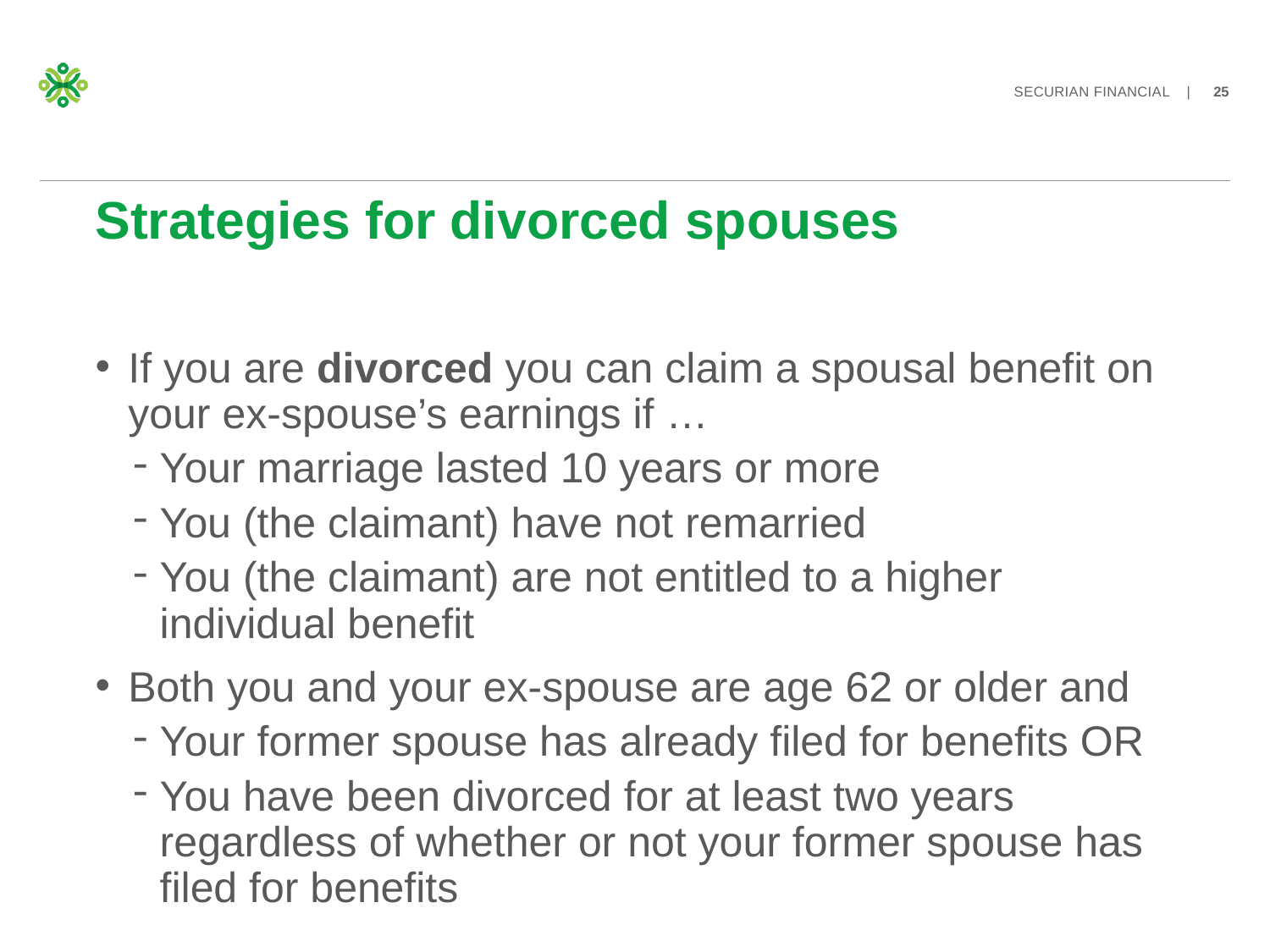

# Strategies for divorced spouses
If you are divorced you can claim a spousal benefit on your ex-spouse’s earnings if …
Your marriage lasted 10 years or more
You (the claimant) have not remarried
You (the claimant) are not entitled to a higher individual benefit
Both you and your ex-spouse are age 62 or older and
Your former spouse has already filed for benefits OR
You have been divorced for at least two years regardless of whether or not your former spouse has filed for benefits